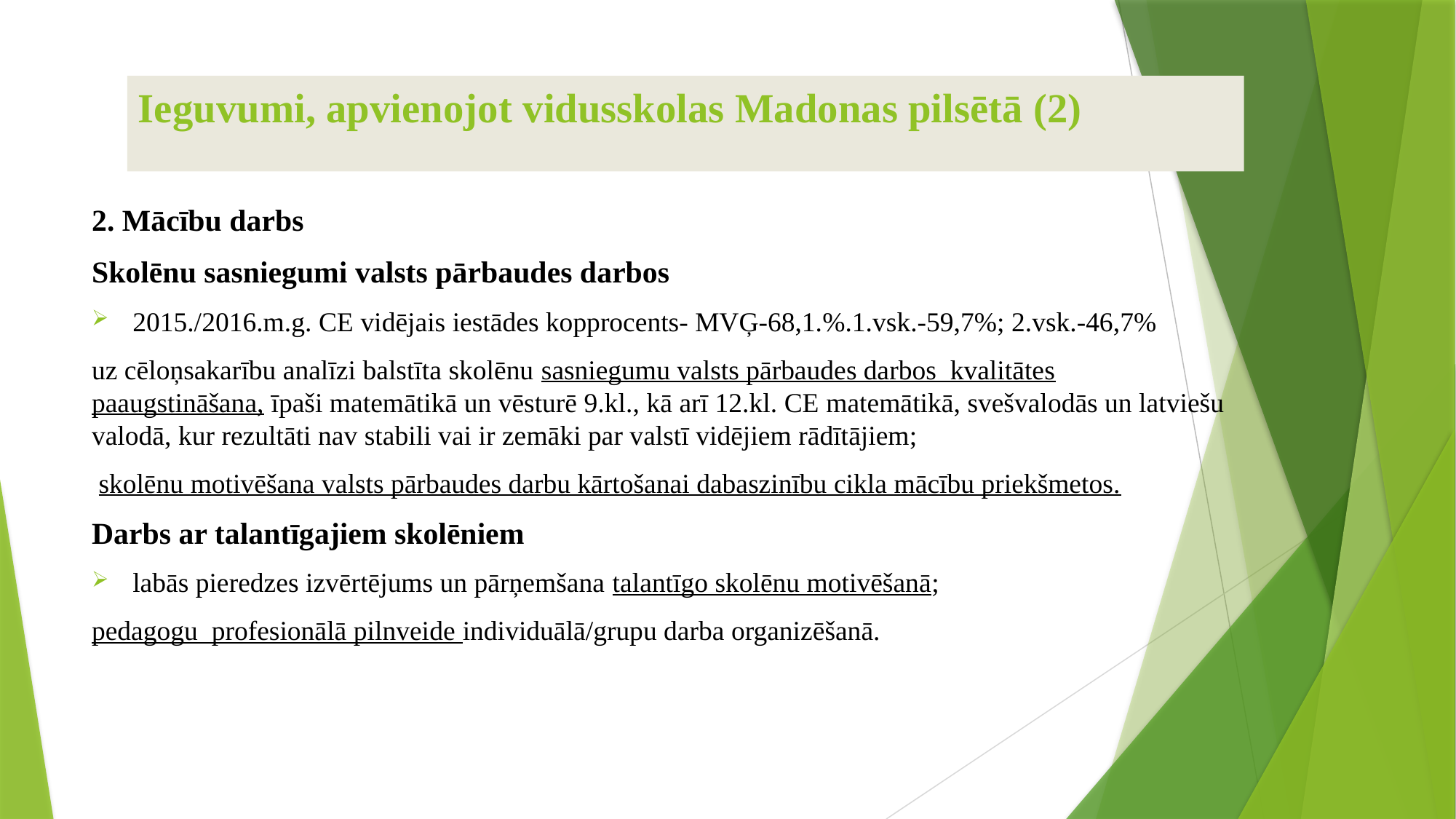

# Ieguvumi, apvienojot vidusskolas Madonas pilsētā (2)
2. Mācību darbs
Skolēnu sasniegumi valsts pārbaudes darbos
2015./2016.m.g. CE vidējais iestādes kopprocents- MVĢ-68,1.%.1.vsk.-59,7%; 2.vsk.-46,7%
uz cēloņsakarību analīzi balstīta skolēnu sasniegumu valsts pārbaudes darbos  kvalitātes paaugstināšana, īpaši matemātikā un vēsturē 9.kl., kā arī 12.kl. CE matemātikā, svešvalodās un latviešu valodā, kur rezultāti nav stabili vai ir zemāki par valstī vidējiem rādītājiem;
 skolēnu motivēšana valsts pārbaudes darbu kārtošanai dabaszinību cikla mācību priekšmetos.
Darbs ar talantīgajiem skolēniem
labās pieredzes izvērtējums un pārņemšana talantīgo skolēnu motivēšanā;
pedagogu  profesionālā pilnveide individuālā/grupu darba organizēšanā.